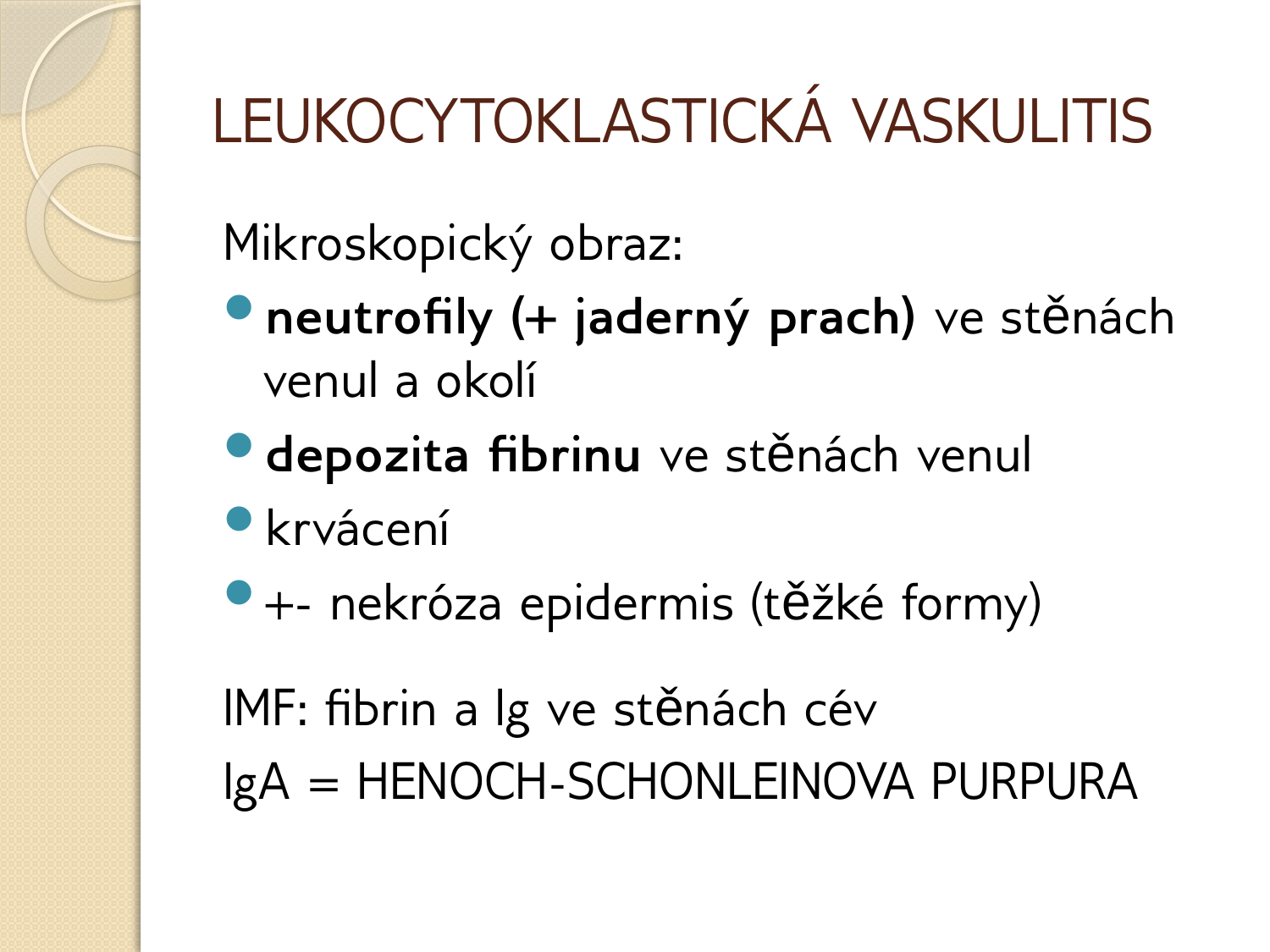

# LEUKOCYTOKLASTICKÁ VASKULITIS
Mikroskopický obraz:
neutrofily (+ jaderný prach) ve stěnách venul a okolí
depozita fibrinu ve stěnách venul
krvácení
+- nekróza epidermis (těžké formy)

IMF: fibrin a Ig ve stěnách cév
IgA = HENOCH-SCHONLEINOVA PURPURA